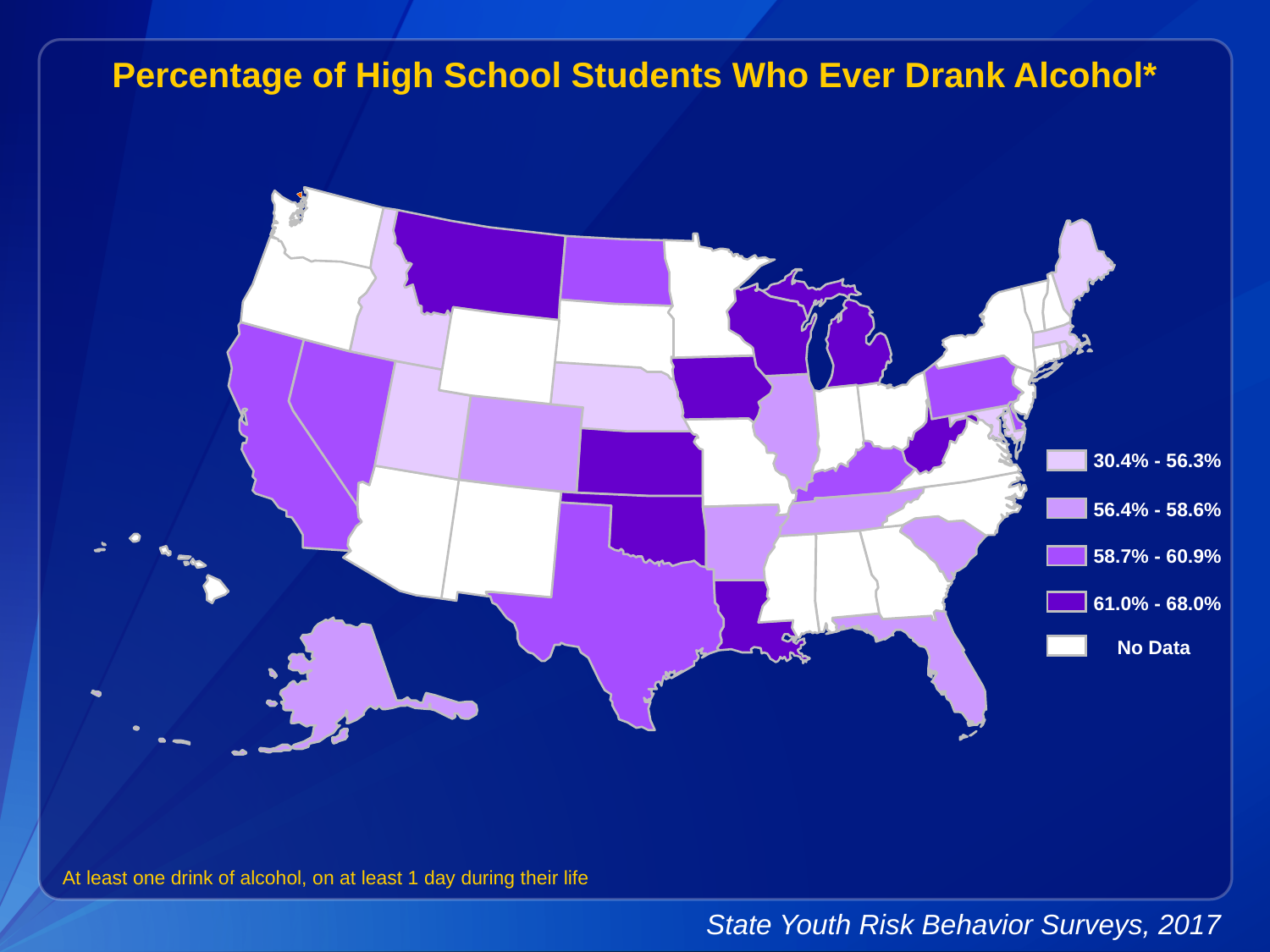

Percentage of High School Students Who Ever Drank Alcohol*

30.4% - 56.3%

56.4% - 58.6%

58.7% - 60.9%

61.0% - 68.0%

No Data

At least one drink of alcohol, on at least 1 day during their life
State Youth Risk Behavior Surveys, 2017